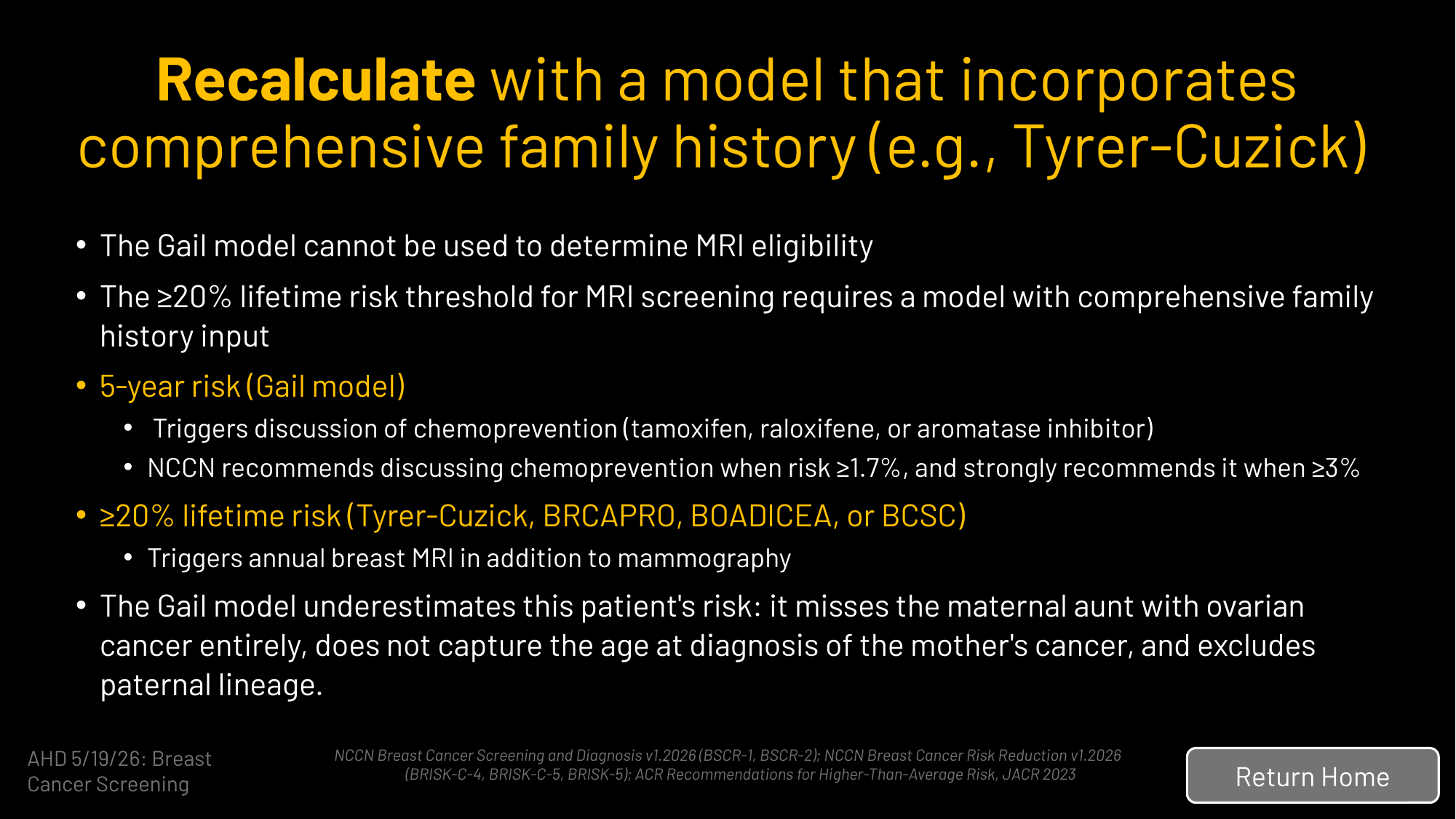

# Recalculate with a model that incorporates comprehensive family history (e.g., Tyrer-Cuzick)
The Gail model cannot be used to determine MRI eligibility
The ≥20% lifetime risk threshold for MRI screening requires a model with comprehensive family history input
5-year risk (Gail model)
 Triggers discussion of chemoprevention (tamoxifen, raloxifene, or aromatase inhibitor)
NCCN recommends discussing chemoprevention when risk ≥1.7%, and strongly recommends it when ≥3%
≥20% lifetime risk (Tyrer-Cuzick, BRCAPRO, BOADICEA, or BCSC)
Triggers annual breast MRI in addition to mammography
The Gail model underestimates this patient's risk: it misses the maternal aunt with ovarian cancer entirely, does not capture the age at diagnosis of the mother's cancer, and excludes paternal lineage.

NCCN Breast Cancer Screening and Diagnosis v1.2026 (BSCR-1, BSCR-2); NCCN Breast Cancer Risk Reduction v1.2026 (BRISK-C-4, BRISK-C-5, BRISK-5); ACR Recommendations for Higher-Than-Average Risk, JACR 2023